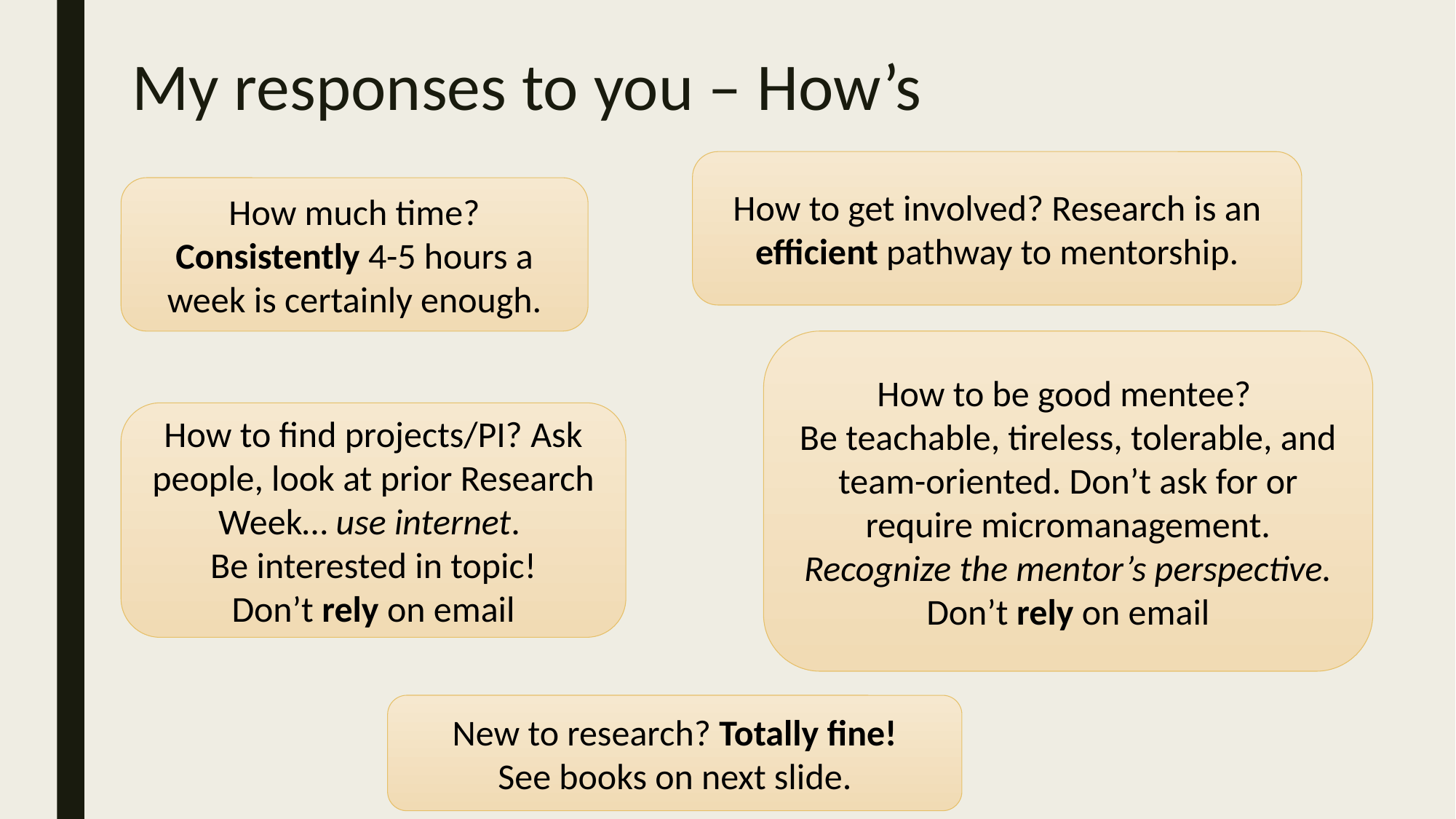

# My responses to you – How’s
How to get involved? Research is an efficient pathway to mentorship.
How much time? Consistently 4-5 hours a week is certainly enough.
How to be good mentee?
Be teachable, tireless, tolerable, and team-oriented. Don’t ask for or require micromanagement.
Recognize the mentor’s perspective.
Don’t rely on email
How to find projects/PI? Ask people, look at prior Research Week… use internet.
Be interested in topic!
Don’t rely on email
New to research? Totally fine!
See books on next slide.